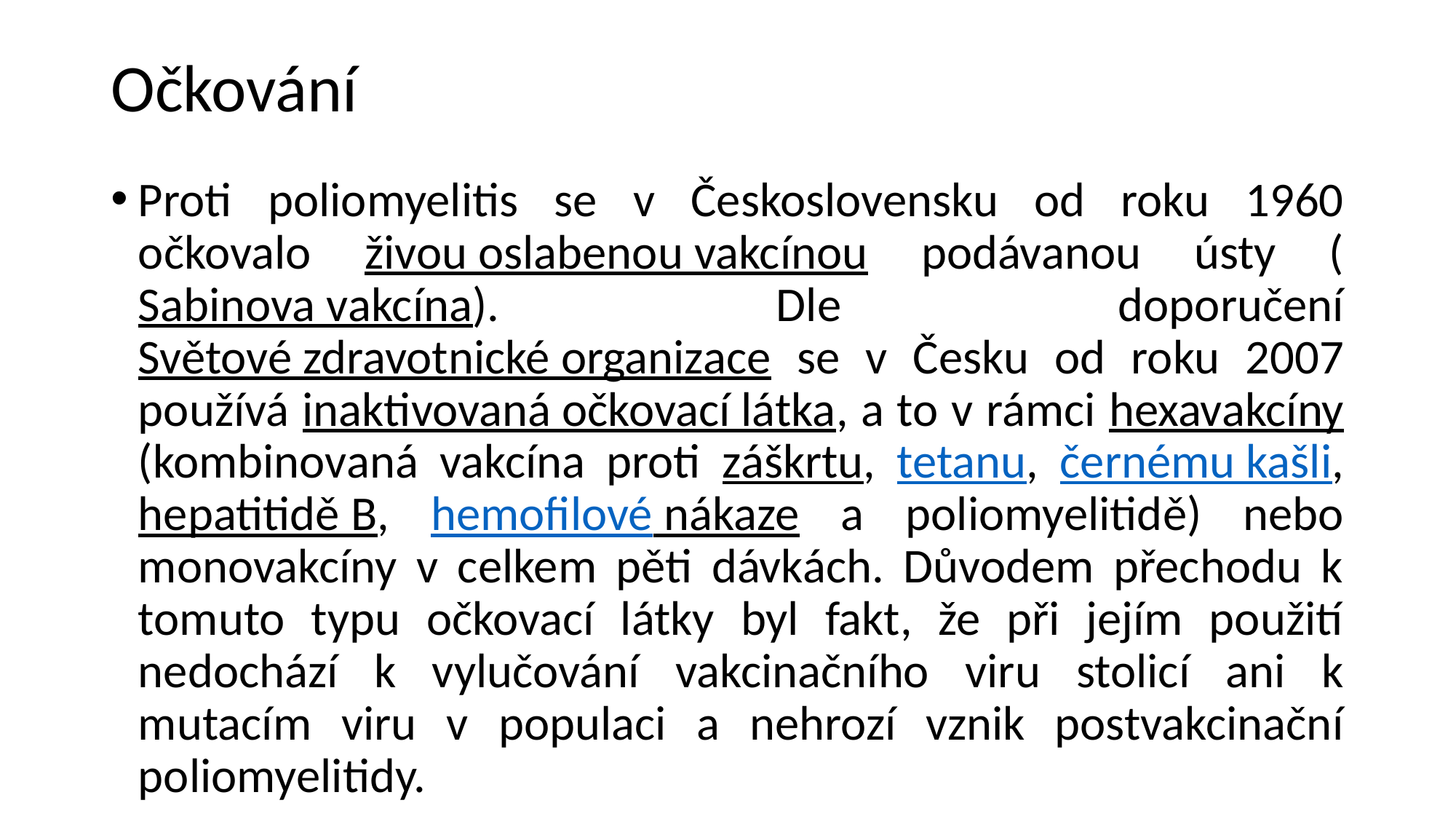

# Očkování
Proti poliomyelitis se v Československu od roku 1960 očkovalo živou oslabenou vakcínou podávanou ústy (Sabinova vakcína). Dle doporučení Světové zdravotnické organizace se v Česku od roku 2007 používá inaktivovaná očkovací látka, a to v rámci hexavakcíny (kombinovaná vakcína proti záškrtu, tetanu, černému kašli, hepatitidě B, hemofilové nákaze a poliomyelitidě) nebo monovakcíny v celkem pěti dávkách. Důvodem přechodu k tomuto typu očkovací látky byl fakt, že při jejím použití nedochází k vylučování vakcinačního viru stolicí ani k mutacím viru v populaci a nehrozí vznik postvakcinační poliomyelitidy.